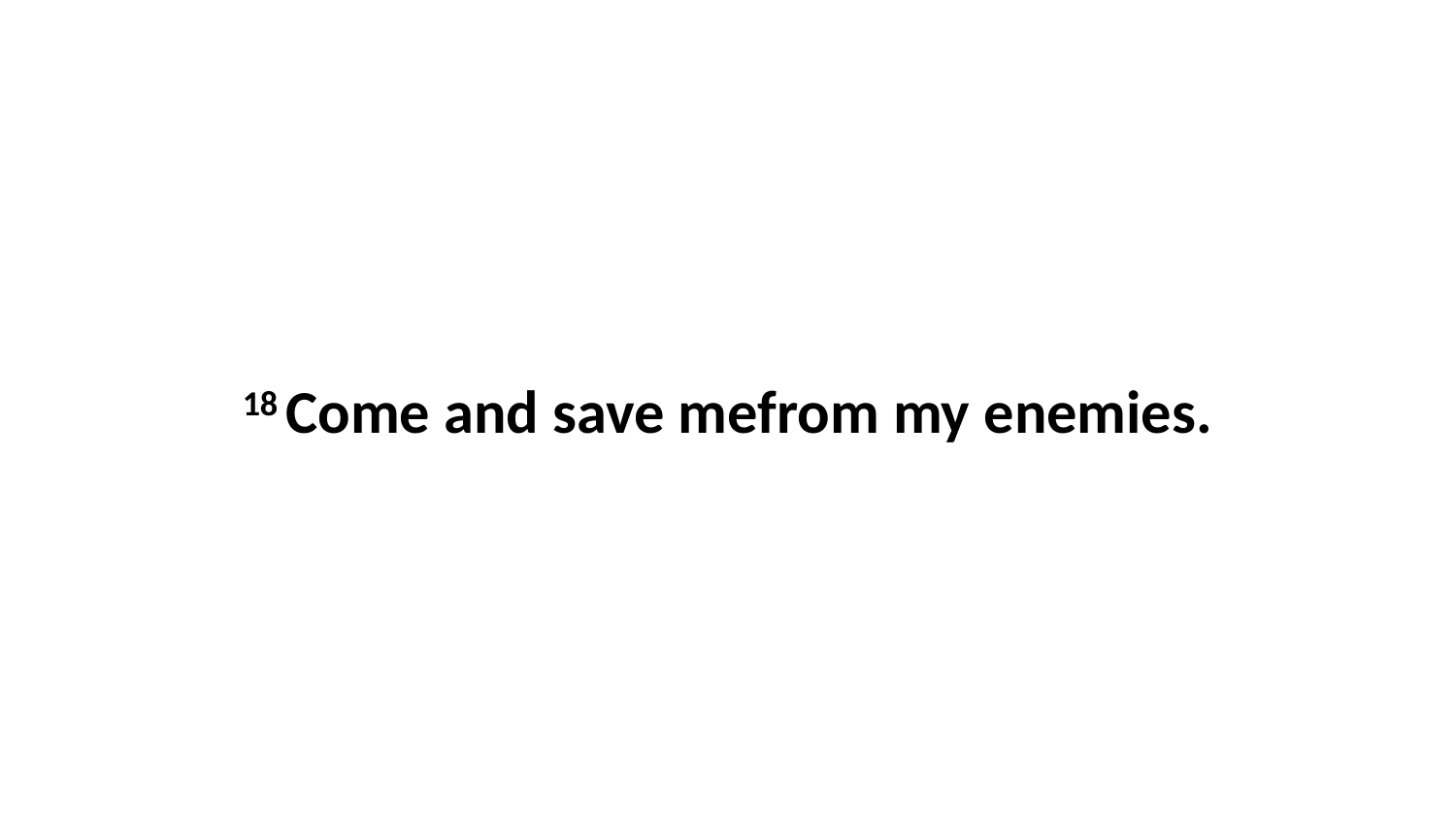

18 Come and save mefrom my enemies.